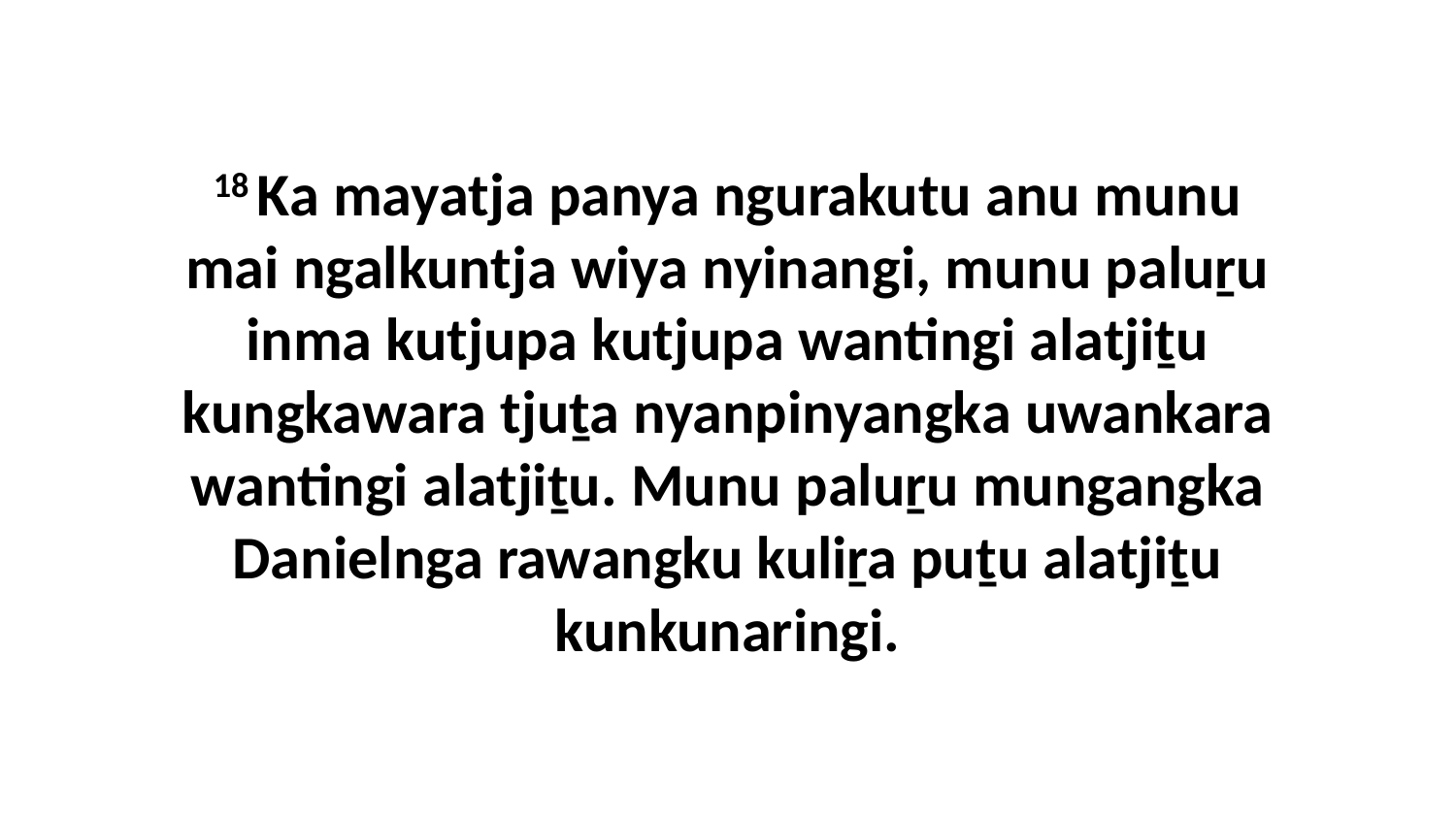

18 Ka mayatja panya ngurakutu anu munu mai ngalkuntja wiya nyinangi, munu paluṟu inma kutjupa kutjupa wantingi alatjiṯu kungkawara tjuṯa nyanpinyangka uwankara wantingi alatjiṯu. Munu paluṟu mungangka Danielnga rawangku kuliṟa puṯu alatjiṯu kunkunaringi.